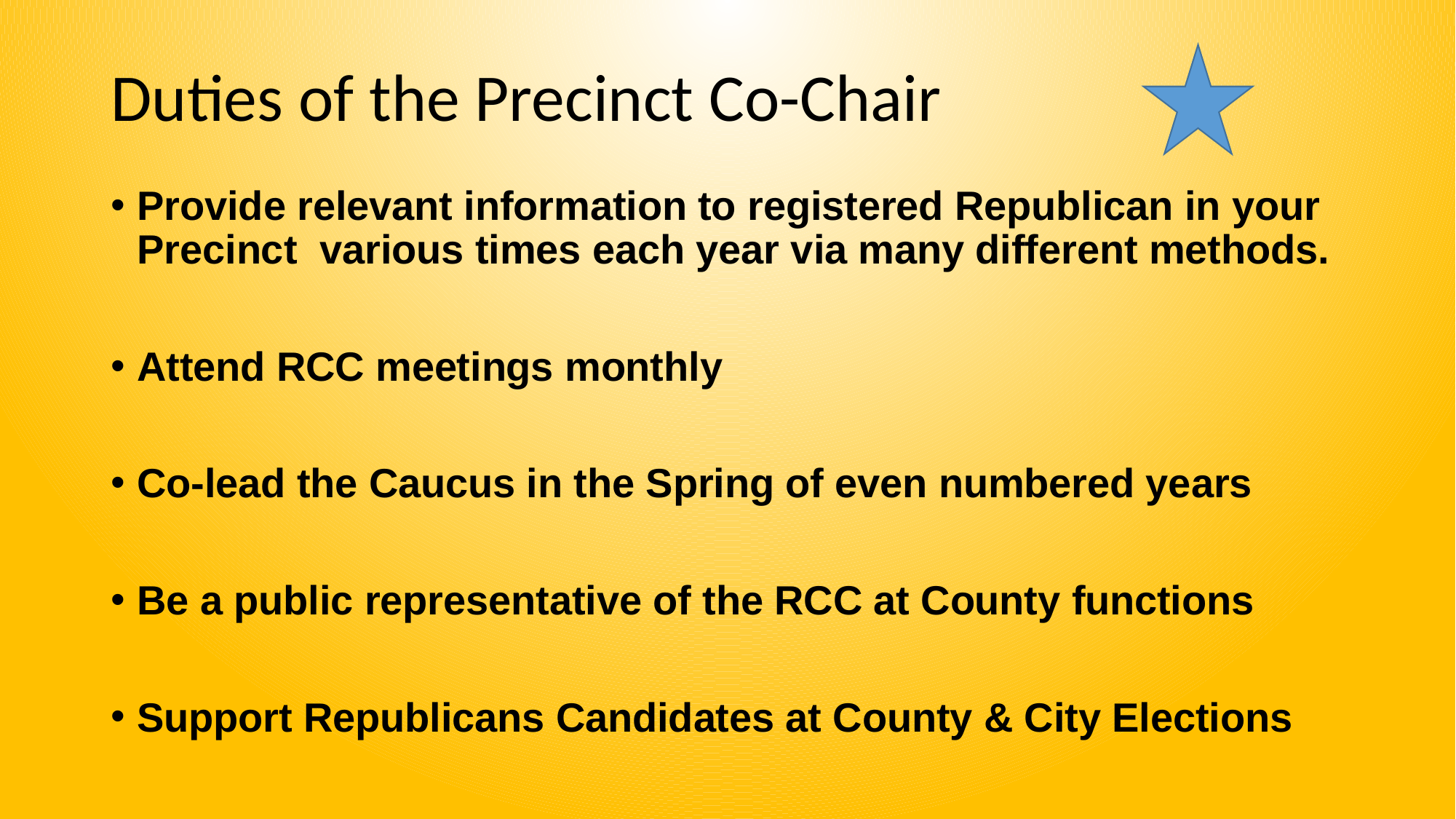

# Duties of the Precinct Co-Chair

Provide relevant information to registered Republican in your Precinct  various times each year via many different methods.

Attend RCC meetings monthly

Co-lead the Caucus in the Spring of even numbered years

Be a public representative of the RCC at County functions

Support Republicans Candidates at County & City Elections